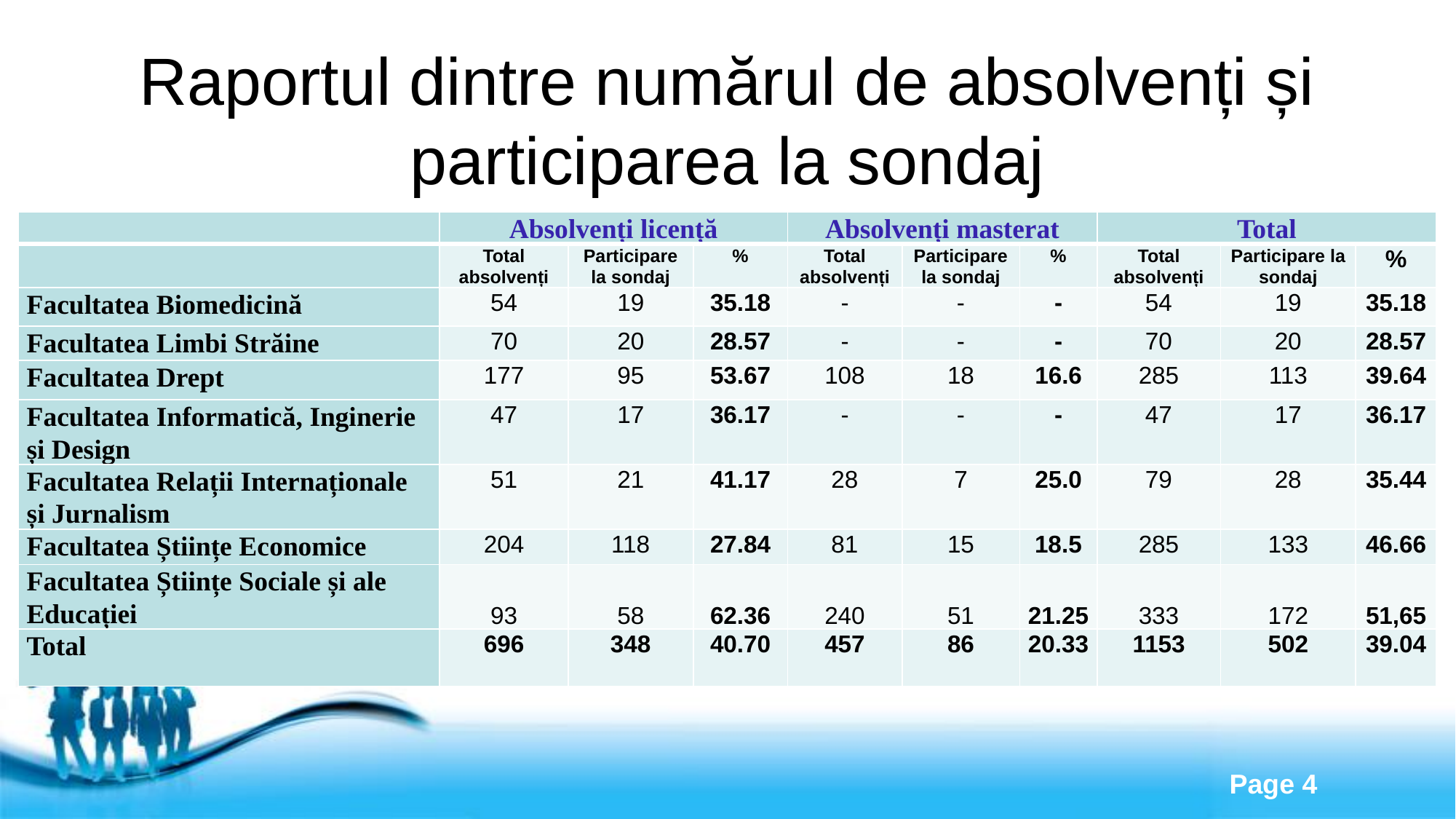

# Raportul dintre numărul de absolvenți și participarea la sondaj
|  | Absolvenți licență |  |  | Absolvenți masterat |  |  | Total |  |  |
| --- | --- | --- | --- | --- | --- | --- | --- | --- | --- |
|  | Total absolvenți | Participare la sondaj | % | Total absolvenți | Participare la sondaj | % | Total absolvenți | Participare la sondaj | % |
| Facultatea Biomedicină | 54 | 19 | 35.18 | - | - | - | 54 | 19 | 35.18 |
| Facultatea Limbi Străine | 70 | 20 | 28.57 | - | - | - | 70 | 20 | 28.57 |
| Facultatea Drept | 177 | 95 | 53.67 | 108 | 18 | 16.6 | 285 | 113 | 39.64 |
| Facultatea Informatică, Inginerie și Design | 47 | 17 | 36.17 | - | - | - | 47 | 17 | 36.17 |
| Facultatea Relații Internaționale și Jurnalism | 51 | 21 | 41.17 | 28 | 7 | 25.0 | 79 | 28 | 35.44 |
| Facultatea Științe Economice | 204 | 118 | 27.84 | 81 | 15 | 18.5 | 285 | 133 | 46.66 |
| Facultatea Științe Sociale și ale Educației | 93 | 58 | 62.36 | 240 | 51 | 21.25 | 333 | 172 | 51,65 |
| Total | 696 | 348 | 40.70 | 457 | 86 | 20.33 | 1153 | 502 | 39.04 |